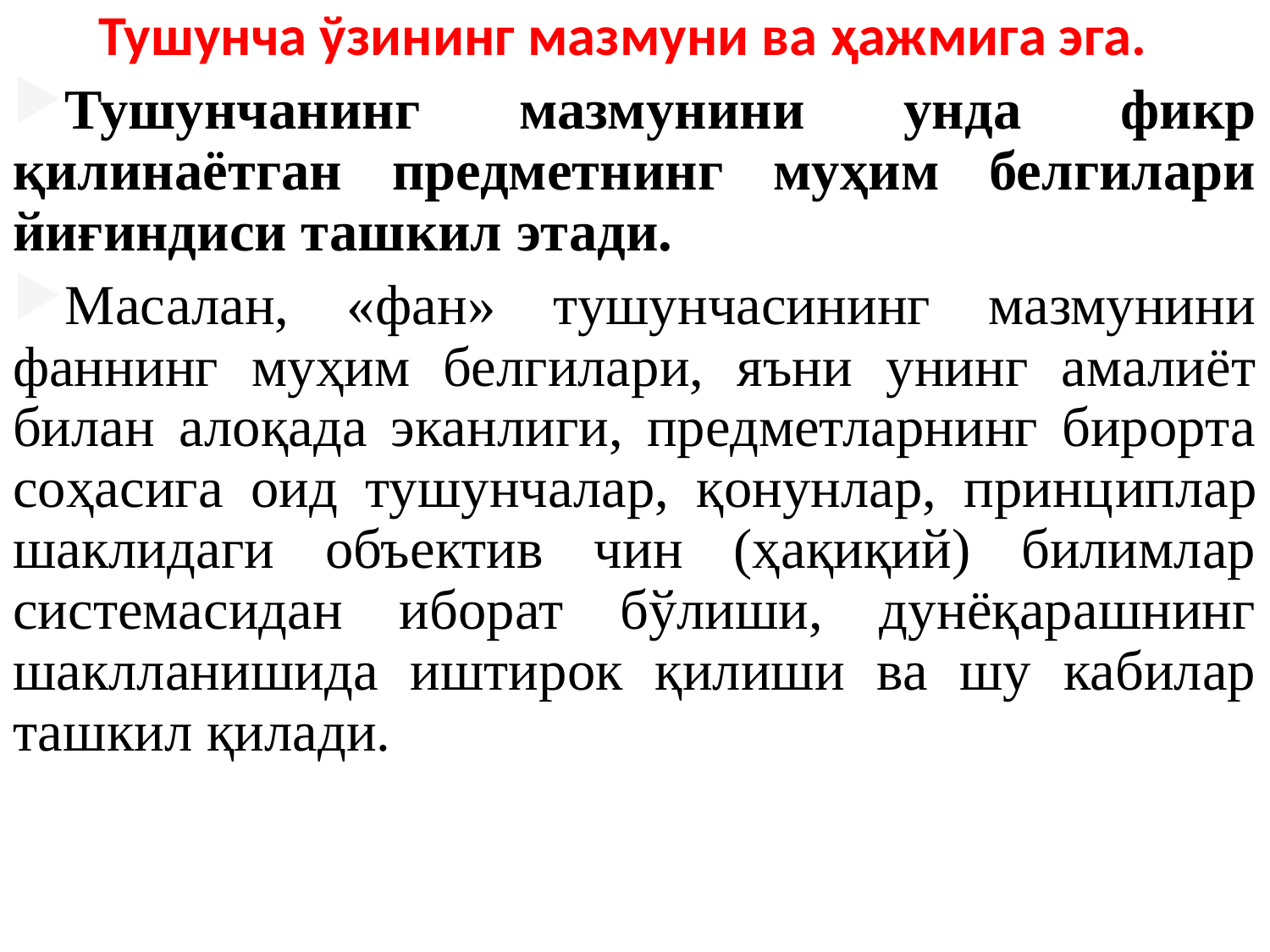

Тушунча ўзининг мазмуни ва ҳажмига эга.
Тушунчанинг мазмунини унда фикр қилинаётган предметнинг муҳим белгилари йиғиндиси ташкил этади.
Масалан, «фан» тушунчасининг мазмунини фаннинг муҳим белгилари, яъни унинг амалиёт билан алоқада эканлиги, предметларнинг бирорта соҳасига оид тушунчалар, қонунлар, принциплар шаклидаги объектив чин (ҳақиқий) билимлар системасидан иборат бўлиши, дунёқарашнинг шаклланишида иштирок қилиши ва шу кабилар ташкил қилади.